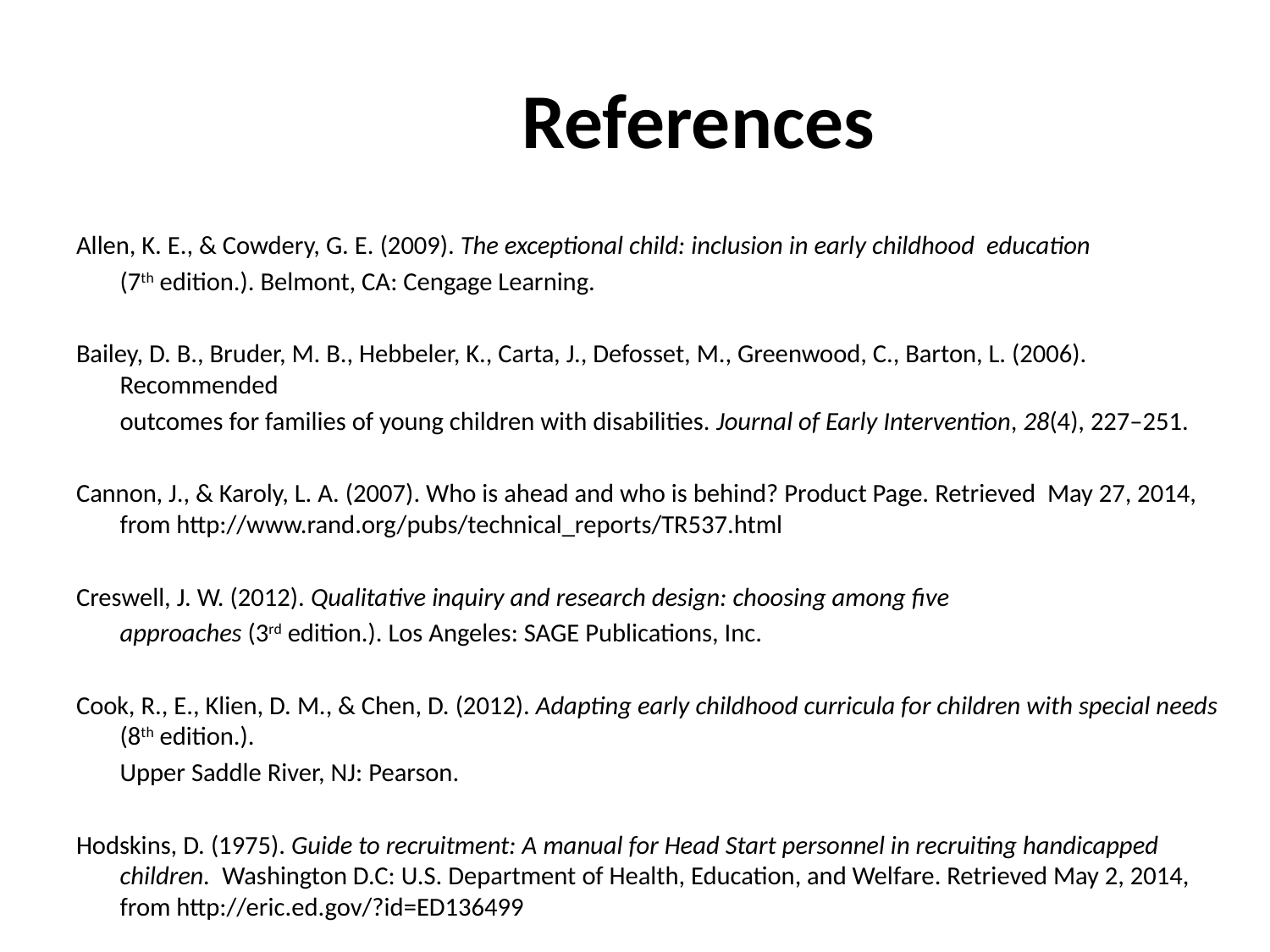

# References
Allen, K. E., & Cowdery, G. E. (2009). The exceptional child: inclusion in early childhood  education
	(7th edition.). Belmont, CA: Cengage Learning.

Bailey, D. B., Bruder, M. B., Hebbeler, K., Carta, J., Defosset, M., Greenwood, C., Barton, L. (2006).  Recommended
	outcomes for families of young children with disabilities. Journal of Early Intervention, 28(4), 227–251.

Cannon, J., & Karoly, L. A. (2007). Who is ahead and who is behind? Product Page. Retrieved  May 27, 2014, from http://www.rand.org/pubs/technical_reports/TR537.html

Creswell, J. W. (2012). Qualitative inquiry and research design: choosing among five
	approaches (3rd edition.). Los Angeles: SAGE Publications, Inc.

Cook, R., E., Klien, D. M., & Chen, D. (2012). Adapting early childhood curricula for children with special needs (8th edition.).
	Upper Saddle River, NJ: Pearson.

Hodskins, D. (1975). Guide to recruitment: A manual for Head Start personnel in recruiting handicapped children.  Washington D.C: U.S. Department of Health, Education, and Welfare. Retrieved May 2, 2014, from http://eric.ed.gov/?id=ED136499